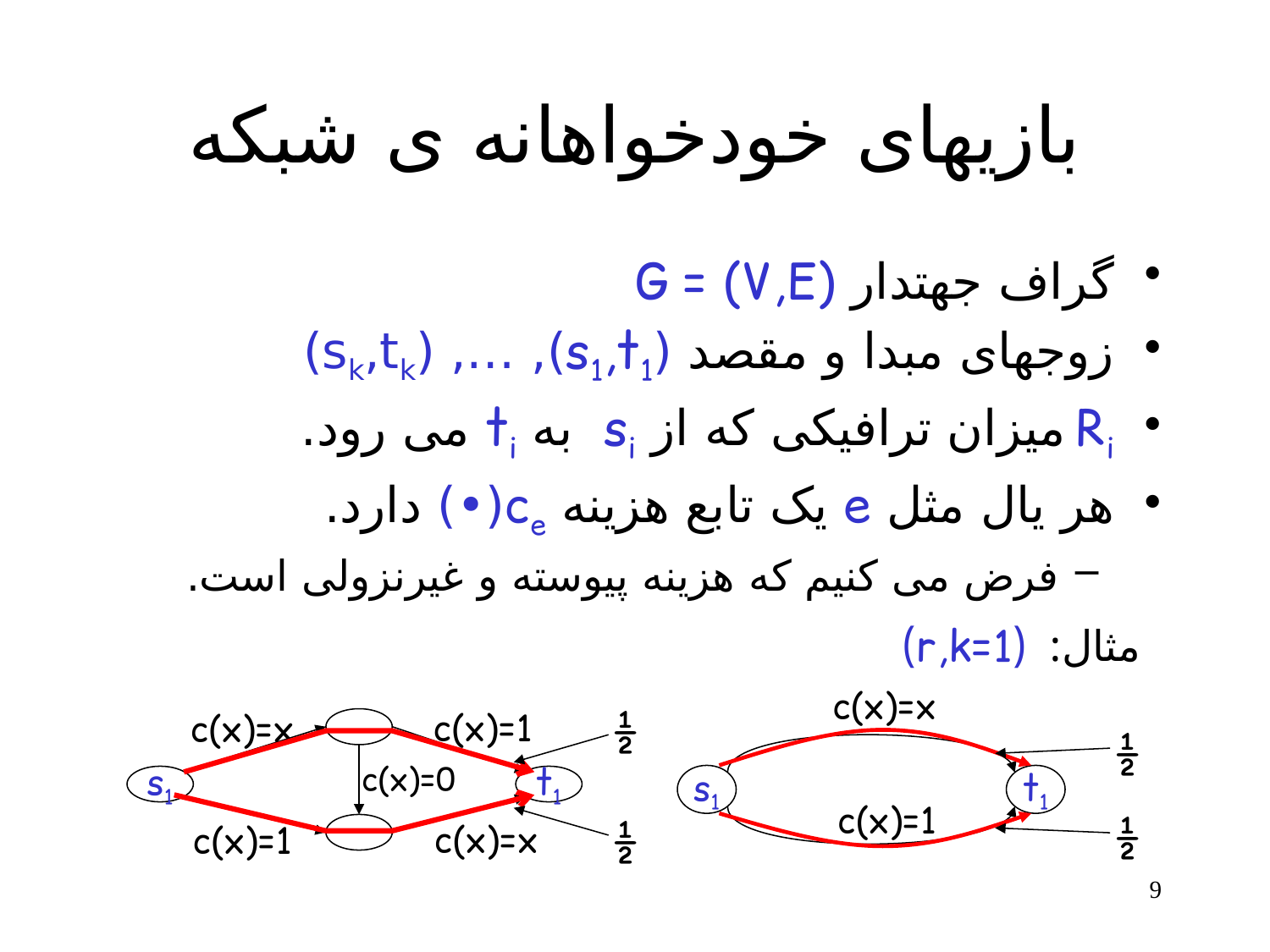

# بازیهای خودخواهانه ی شبکه
گراف جهتدار G = (V,E)
زوجهای مبدا و مقصد (s1,t1), …, (sk,tk)
Ri میزان ترافیکی که از si  به ti می رود.
هر یال مثل e یک تابع هزینه ce(•) دارد.
فرض می کنیم که هزینه پیوسته و غیرنزولی است.
مثال:  (r,k=1)
c(x)=x
½
c(x)=1
c(x)=x

½

c(x)=0
s1
t1
s1
t1
c(x)=1

½

½
c(x)=x
c(x)=1

9